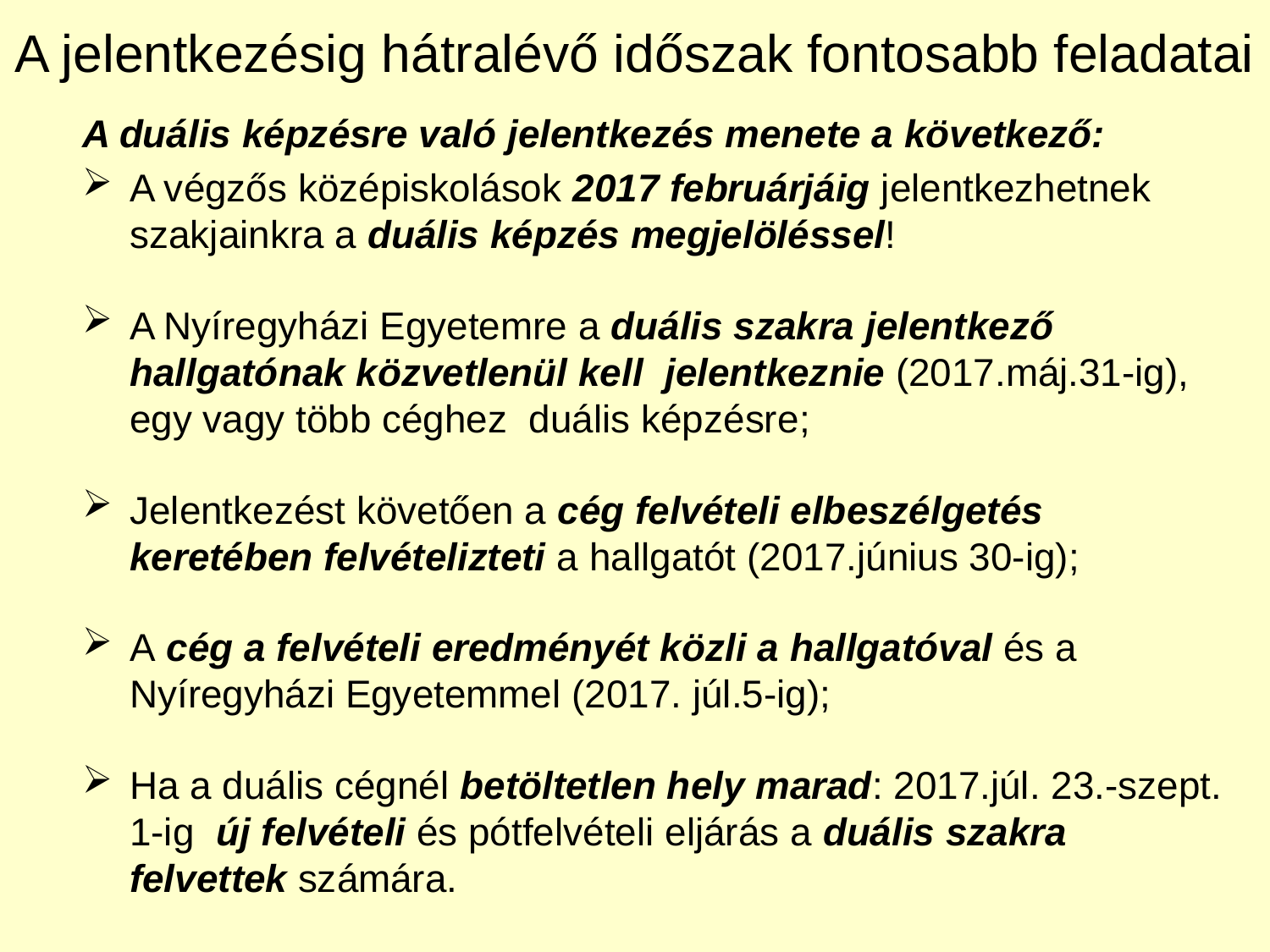

# A jelentkezésig hátralévő időszak fontosabb feladatai
A duális képzésre való jelentkezés menete a következő:
A végzős középiskolások 2017 februárjáig jelentkezhetnek szakjainkra a duális képzés megjelöléssel!

A Nyíregyházi Egyetemre a duális szakra jelentkező  hallgatónak közvetlenül kell  jelentkeznie (2017.máj.31-ig), egy vagy több céghez  duális képzésre;

Jelentkezést követően a cég felvételi elbeszélgetés keretében felvételizteti a hallgatót (2017.június 30-ig);

A cég a felvételi eredményét közli a hallgatóval és a Nyíregyházi Egyetemmel (2017. júl.5-ig);

Ha a duális cégnél betöltetlen hely marad: 2017.júl. 23.-szept. 1-ig  új felvételi és pótfelvételi eljárás a duális szakra felvettek számára.